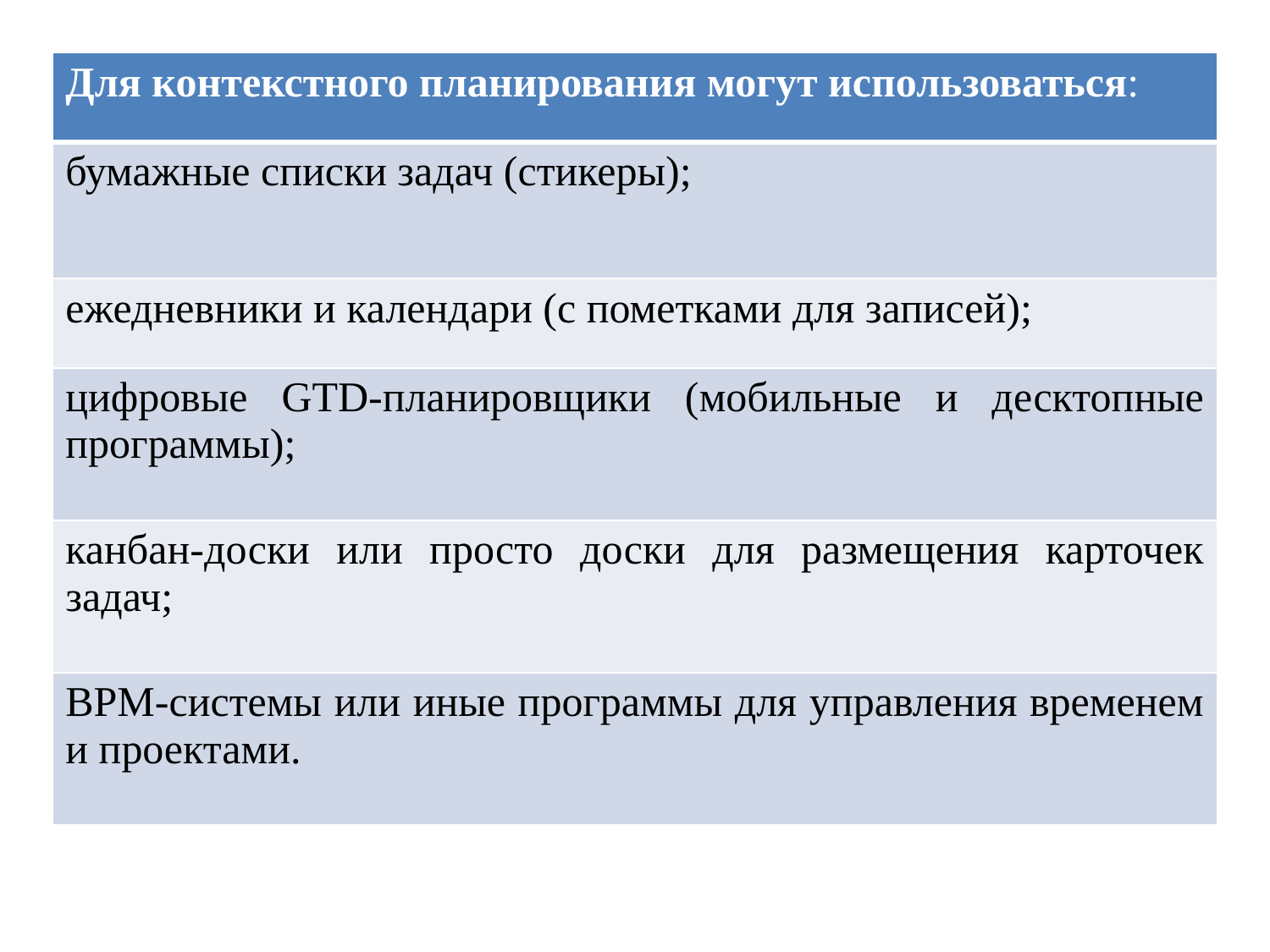

| Для контекстного планирования могут использоваться: |
| --- |
| бумажные списки задач (стикеры); |
| ежедневники и календари (с пометками для записей); |
| цифровые GTD-планировщики (мобильные и десктопные программы); |
| канбан-доски или просто доски для размещения карточек задач; |
| BPM-системы или иные программы для управления временем и проектами. |